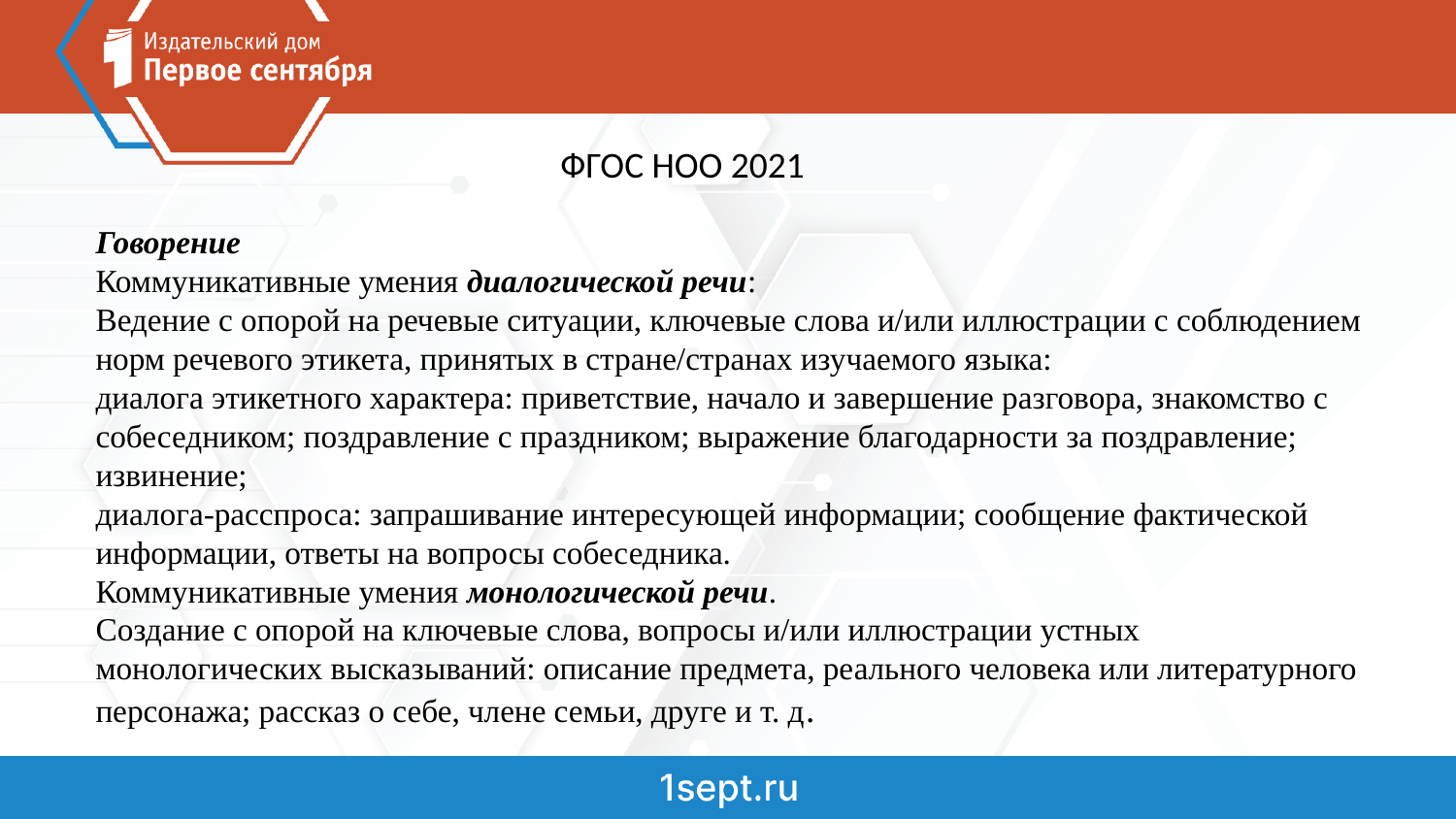

ФГОС НОО 2021
Говорение
Коммуникативные умения диалогической речи:
Ведение с опорой на речевые ситуации, ключевые слова и/или иллюстрации с соблюдением норм речевого этикета, принятых в стране/странах изучаемого языка:
диалога этикетного характера: приветствие, начало и завершение разговора, знакомство с собеседником; поздравление с праздником; выражение благодарности за поздравление; извинение;
диалога-расспроса: запрашивание интересующей информации; сообщение фактической информации, ответы на вопросы собеседника.
Коммуникативные умения монологической речи.
Создание с опорой на ключевые слова, вопросы и/или иллюстрации устных монологических высказываний: описание предмета, реального человека или литературного персонажа; рассказ о себе, члене семьи, друге и т. д.